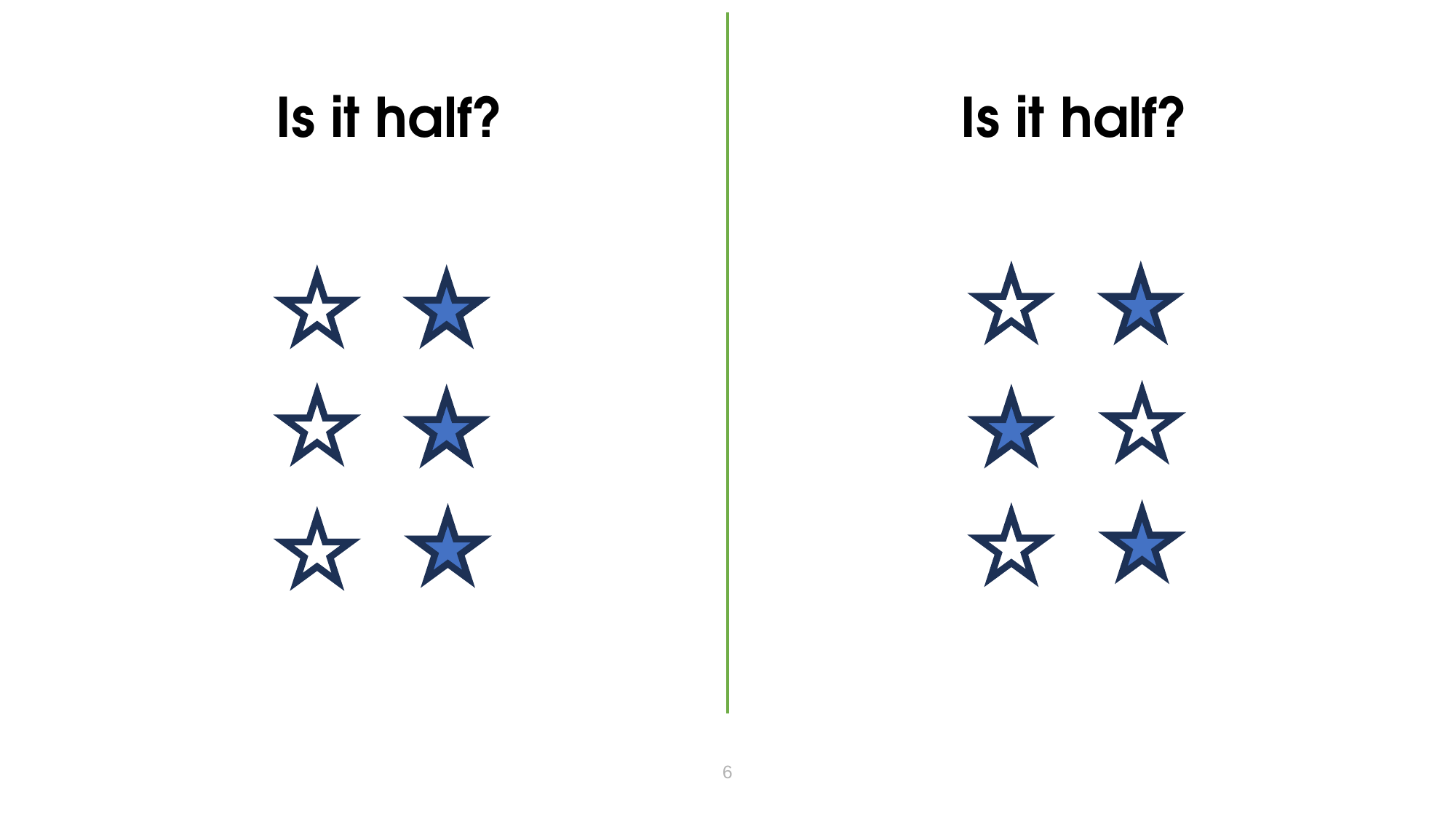

Is it half ?6
Is it half?
Is it half?

6